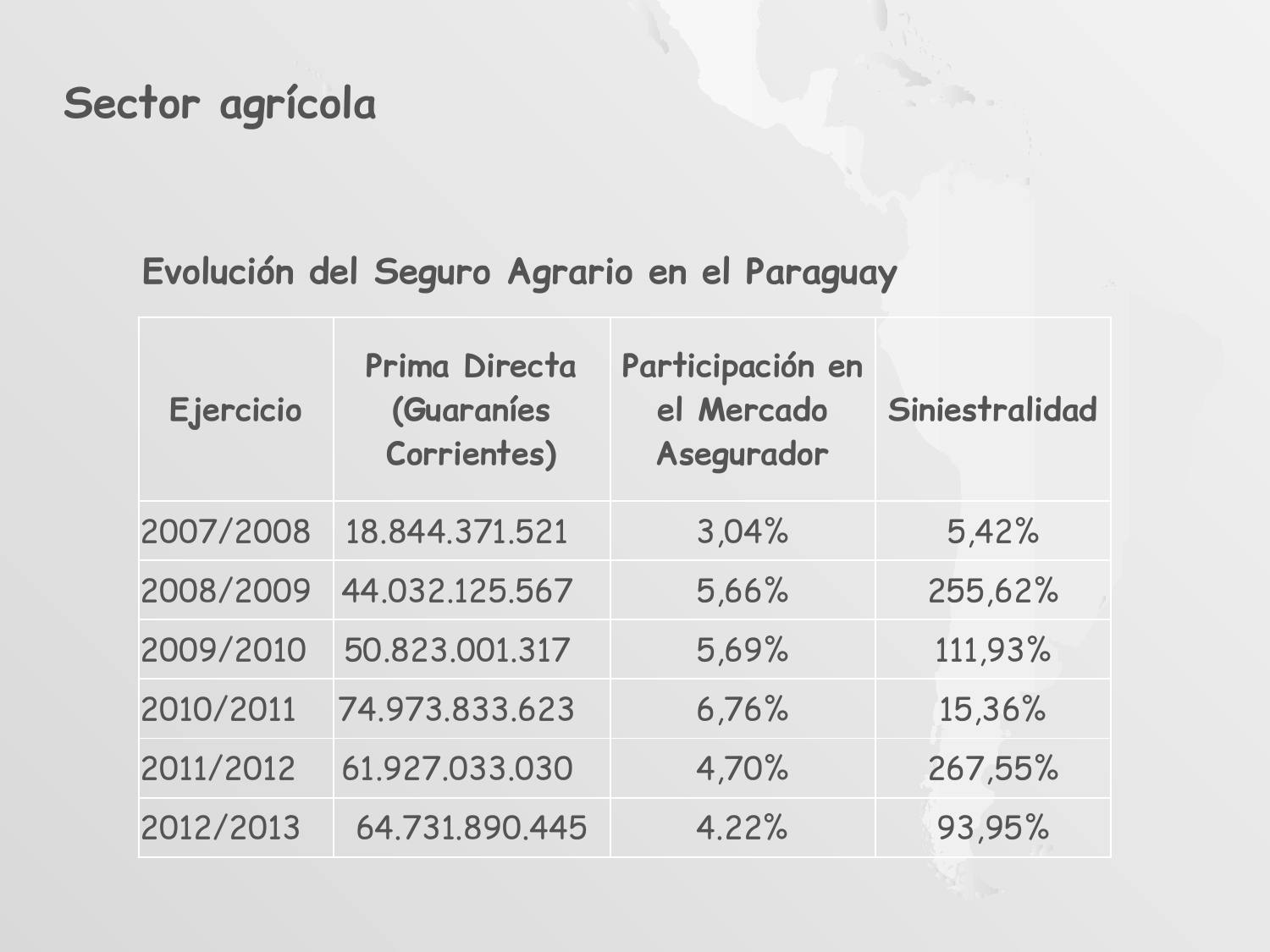

Sector agrícola
Evolución del Seguro Agrario en el Paraguay
| Ejercicio | Prima Directa (Guaraníes Corrientes) | Participación en el Mercado Asegurador | Siniestralidad |
| --- | --- | --- | --- |
| 2007/2008 | 18.844.371.521 | 3,04% | 5,42% |
| 2008/2009 | 44.032.125.567 | 5,66% | 255,62% |
| 2009/2010 | 50.823.001.317 | 5,69% | 111,93% |
| 2010/2011 | 74.973.833.623 | 6,76% | 15,36% |
| 2011/2012 | 61.927.033.030 | 4,70% | 267,55% |
| 2012/2013 | 64.731.890.445 | 4.22% | 93,95% |